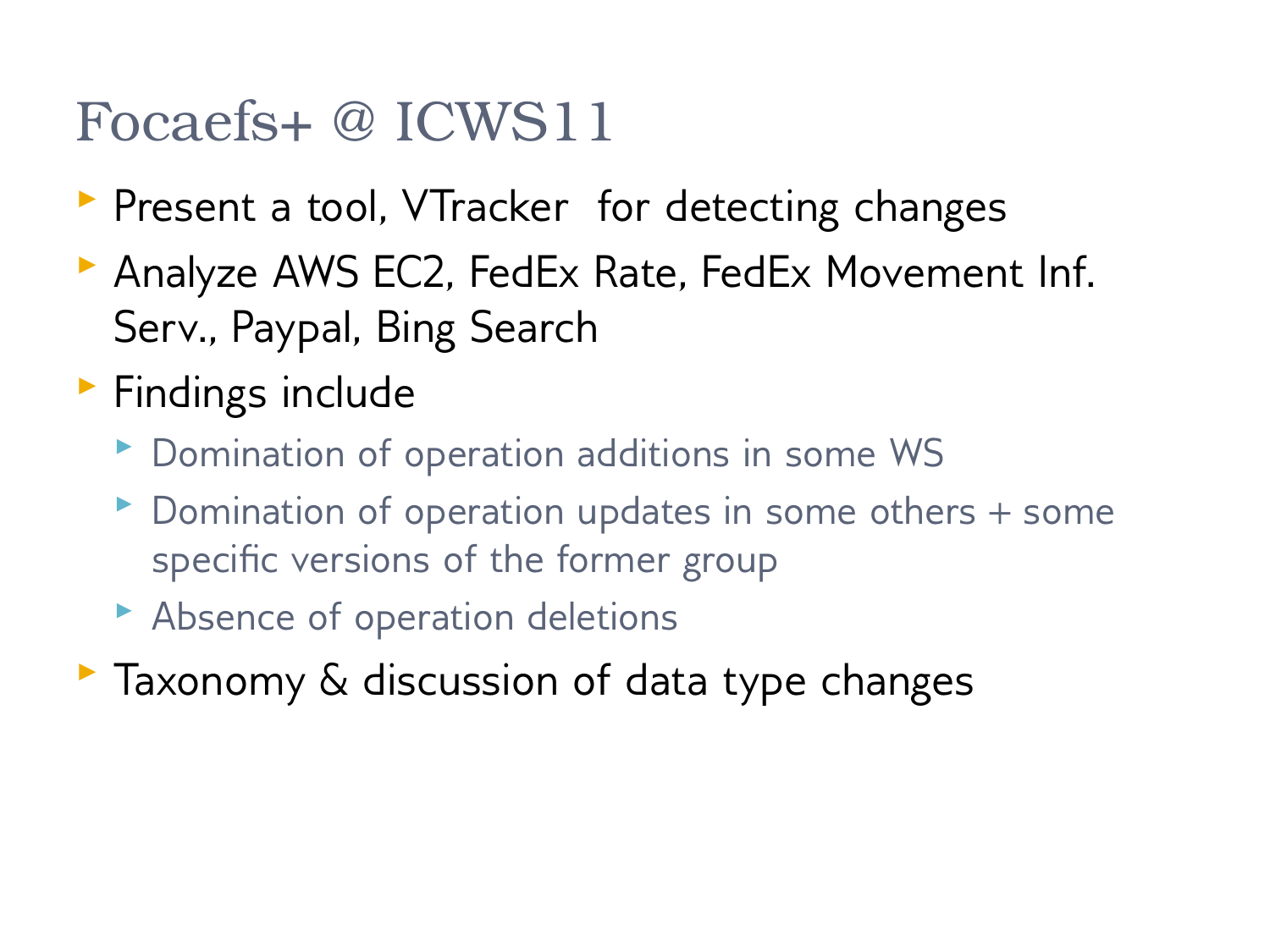

# Focaefs+ @ ICWS11
Present a tool, VTracker  for detecting changes
Analyze AWS EC2, FedEx Rate, FedEx Movement Inf. Serv., Paypal, Bing Search
Findings include
Domination of operation additions in some WS
Domination of operation updates in some others + some specific versions of the former group
Absence of operation deletions
Taxonomy & discussion of data type changes